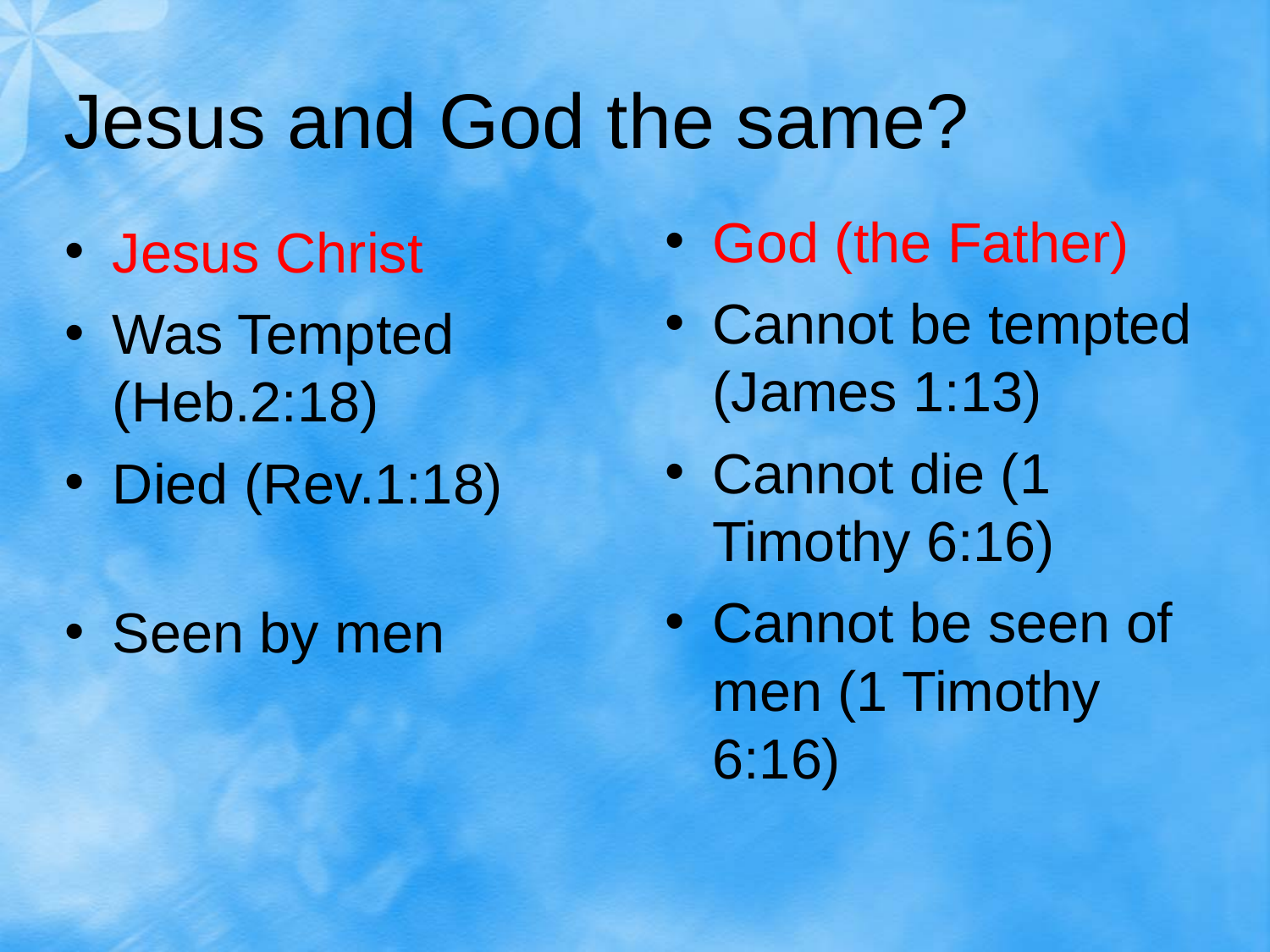

Jesus and God the same?
God (the Father)
Cannot be tempted (James 1:13)
Cannot die (1 Timothy 6:16)
Cannot be seen of men (1 Timothy 6:16)
Jesus Christ
Was Tempted (Heb.2:18)
Died (Rev.1:18)
Seen by men